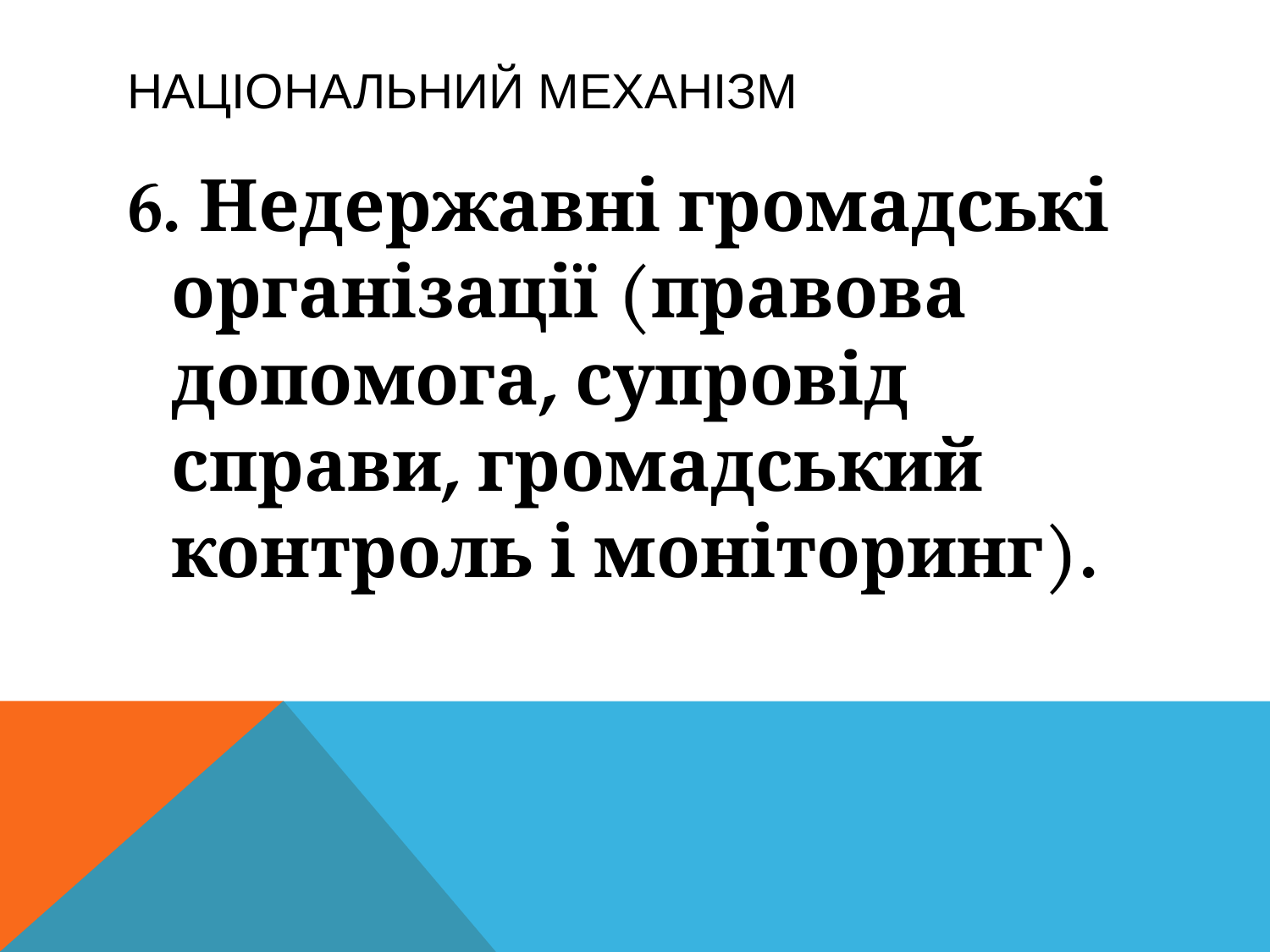

# Національний механізм
6. Недержавні громадські організації (правова допомога, супровід справи, громадський контроль і моніторинг).